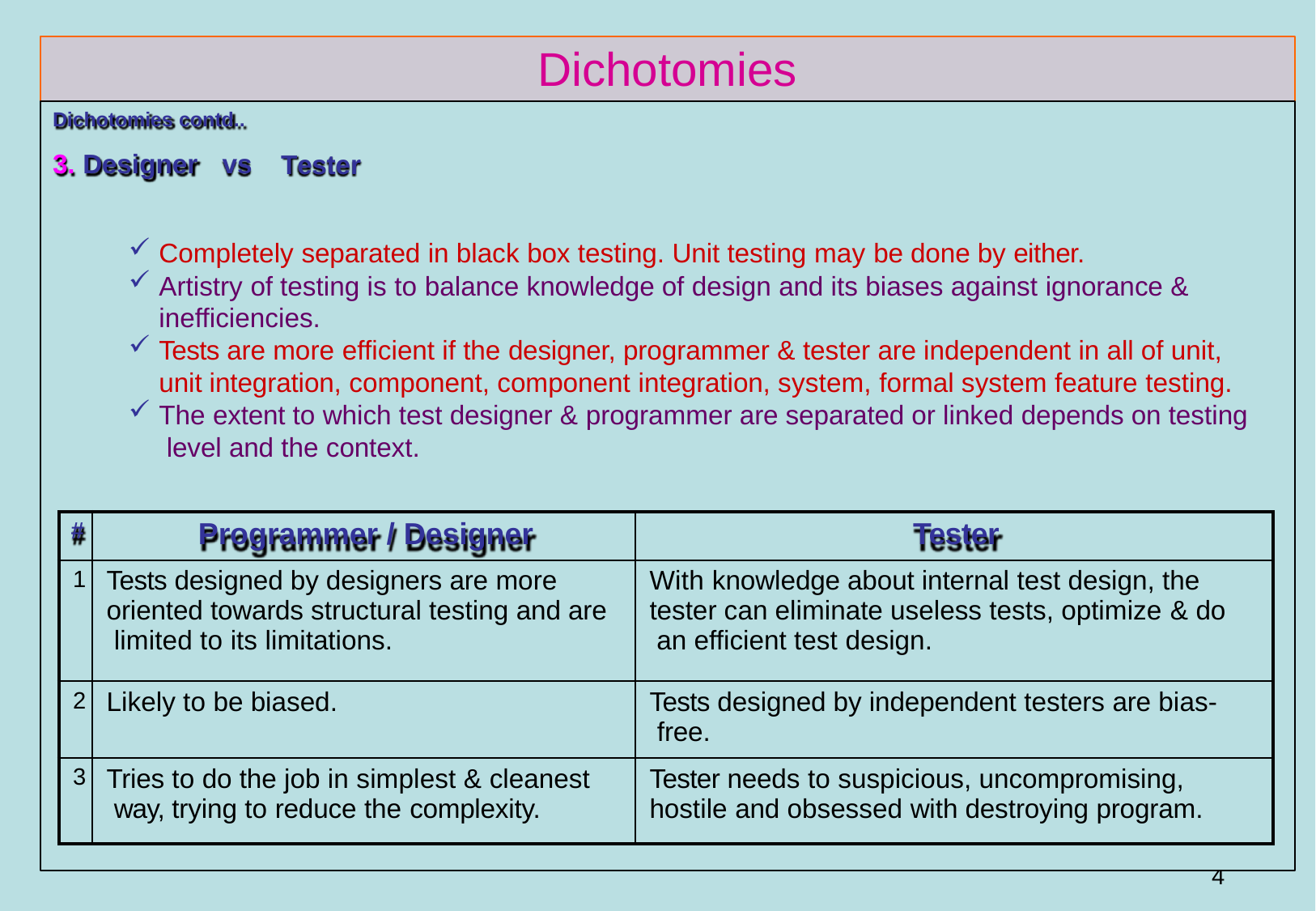

# Dichotomies
Dichotomies contd..
3. Designer	vs

Tester

Completely separated in black box testing. Unit testing may be done by either.
Artistry of testing is to balance knowledge of design and its biases against ignorance &
inefficiencies.
Tests are more efficient if the designer, programmer & tester are independent in all of unit,  unit integration, component, component integration, system, formal system feature testing.
The extent to which test designer & programmer are separated or linked depends on testing  level and the context.

| # | Programmer / Designer | Tester |
| --- | --- | --- |
| 1 | Tests designed by designers are more oriented towards structural testing and are limited to its limitations. | With knowledge about internal test design, the tester can eliminate useless tests, optimize & do an efficient test design. |
| 2 | Likely to be biased. | Tests designed by independent testers are bias- free. |
| 3 | Tries to do the job in simplest & cleanest way, trying to reduce the complexity. | Tester needs to suspicious, uncompromising, hostile and obsessed with destroying program. |

14